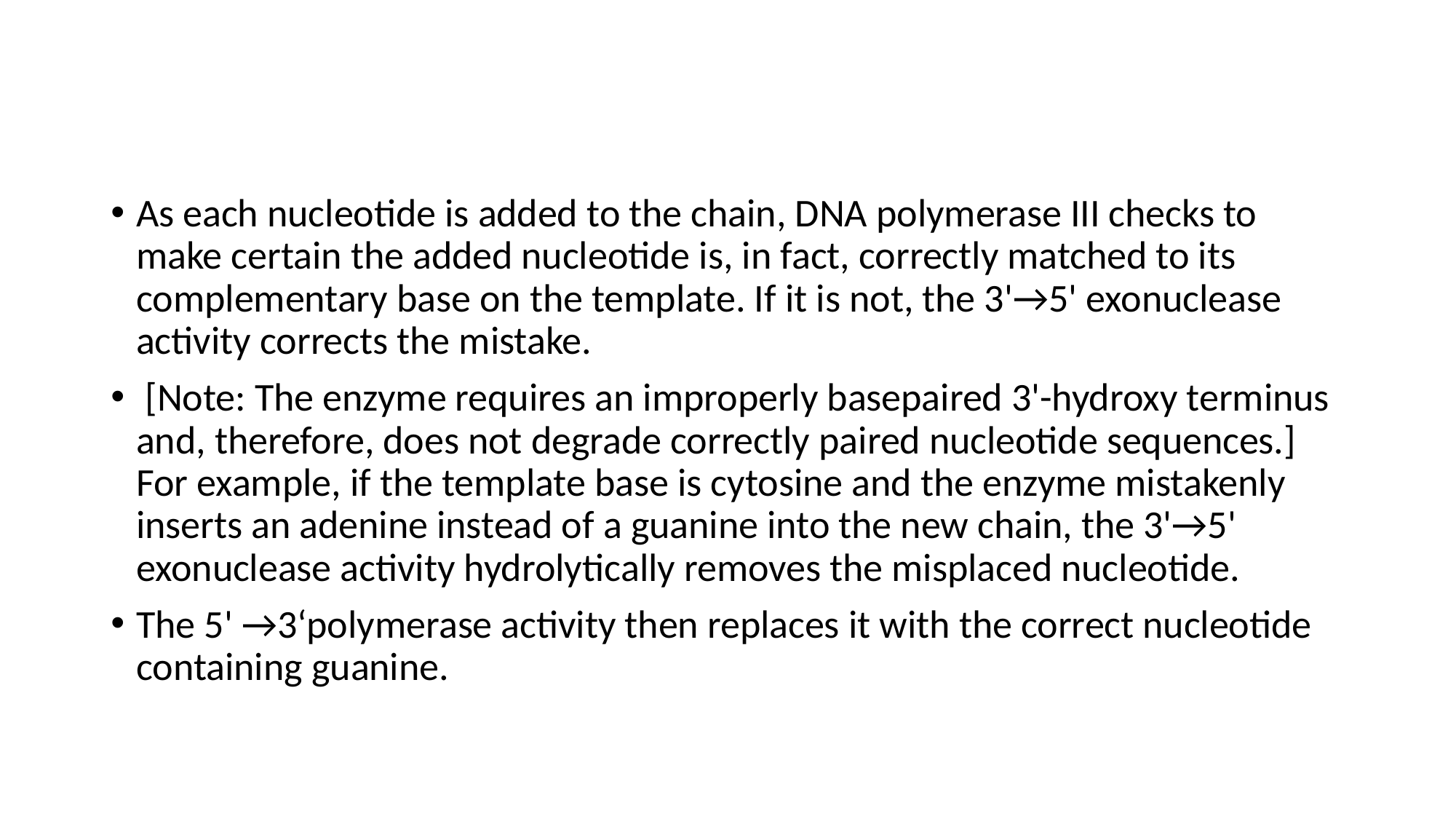

#
As each nucleotide is added to the chain, DNA polymerase III checks to make certain the added nucleotide is, in fact, correctly matched to its complementary base on the template. If it is not, the 3'→5' exonuclease activity corrects the mistake.
 [Note: The enzyme requires an improperly basepaired 3'-hydroxy terminus and, therefore, does not degrade correctly paired nucleotide sequences.] For example, if the template base is cytosine and the enzyme mistakenly inserts an adenine instead of a guanine into the new chain, the 3'→5' exonuclease activity hydrolytically removes the misplaced nucleotide.
The 5' →3‘polymerase activity then replaces it with the correct nucleotide containing guanine.